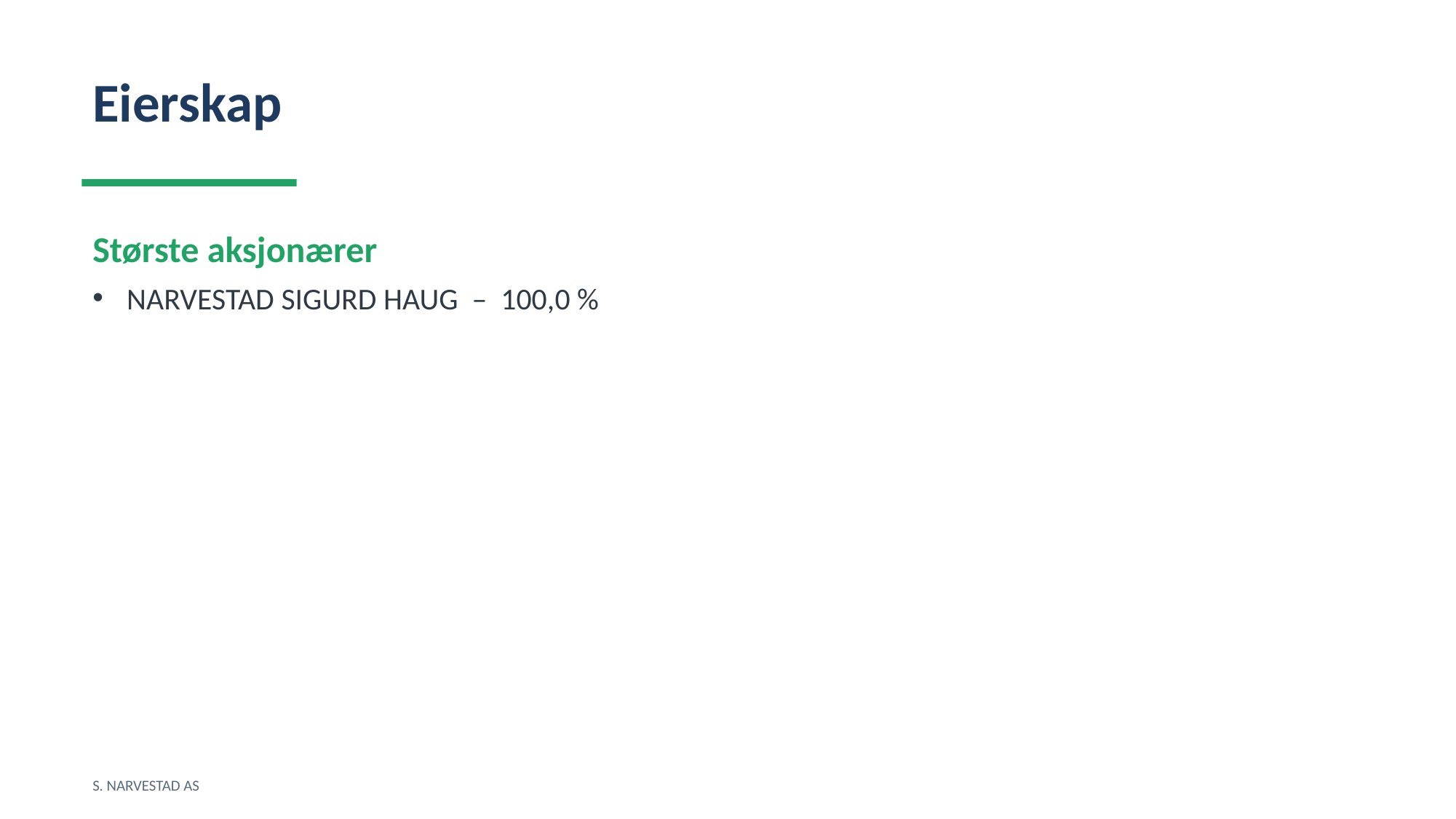

Eierskap

Største aksjonærer
NARVESTAD SIGURD HAUG  –  100,0 %
S. NARVESTAD AS